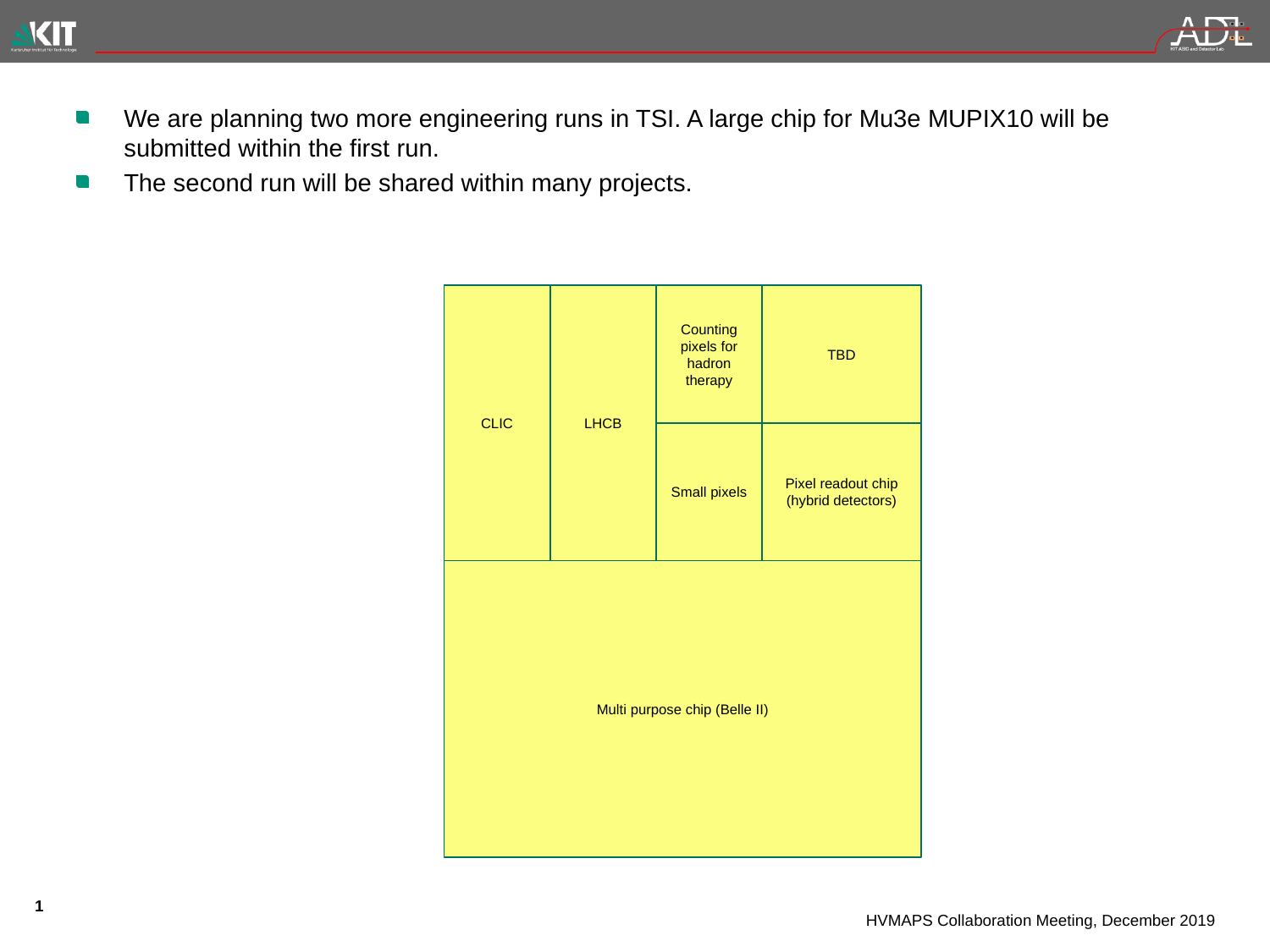

#
We are planning two more engineering runs in TSI. A large chip for Mu3e MUPIX10 will be submitted within the first run.
The second run will be shared within many projects.

CLIC
LHCB
Counting pixels for hadron therapy
TBD
Small pixels
Pixel readout chip
(hybrid detectors)
Multi purpose chip (Belle II)